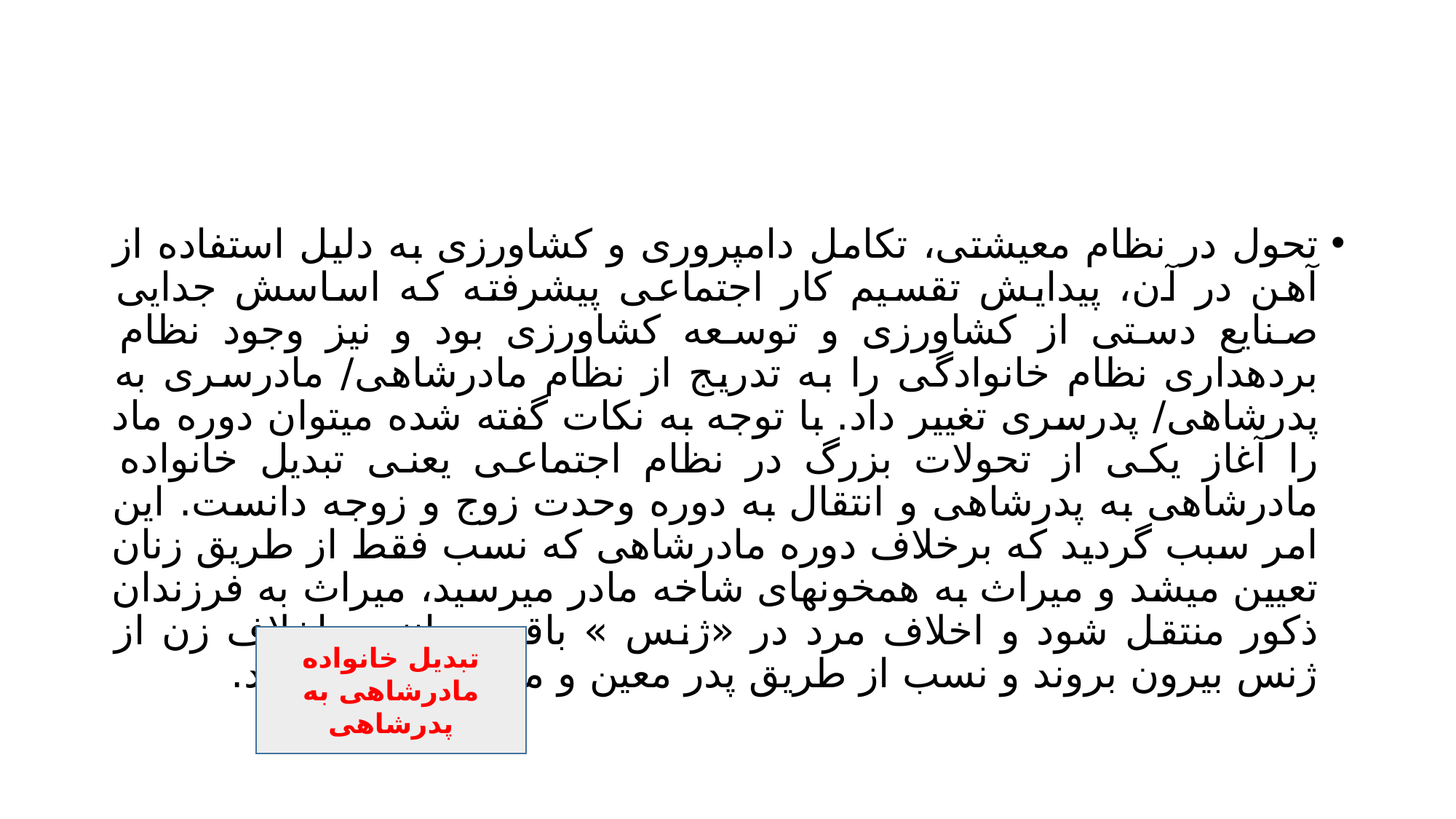

#
تحول در نظام معیشتی، تکامل دامپروری و کشاورزی به دلیل استفاده از آهن در آن، پیدايش تقسیم کار اجتماعی پیشرفته که اساسش جدايی صنايع دستی از کشاورزی و توسعه کشاورزی بود و نیز وجود نظام بردهداری نظام خانوادگی را به تدريج از نظام مادرشاهی/ مادرسری به پدرشاهی/ پدرسری تغییر داد. با توجه به نکات گفته شده میتوان دوره ماد را آغاز يکی از تحولات بزرگ در نظام اجتماعی يعنی تبديل خانواده مادرشاهی به پدرشاهی و انتقال به دوره وحدت زوج و زوجه دانست. اين امر سبب گرديد که برخلاف دوره مادرشاهی که نسب فقط از طريق زنان تعیین میشد و میراث به همخونهای شاخه مادر میرسید، میراث به فرزندان ذکور منتقل شود و اخلاف مرد در «ژنس » باقی بمانند و اخلاف زن از ژنس بیرون بروند و نسب از طريق پدر معین و مرد فرمانروا گردد.
تبديل خانواده مادرشاهی به پدرشاهی